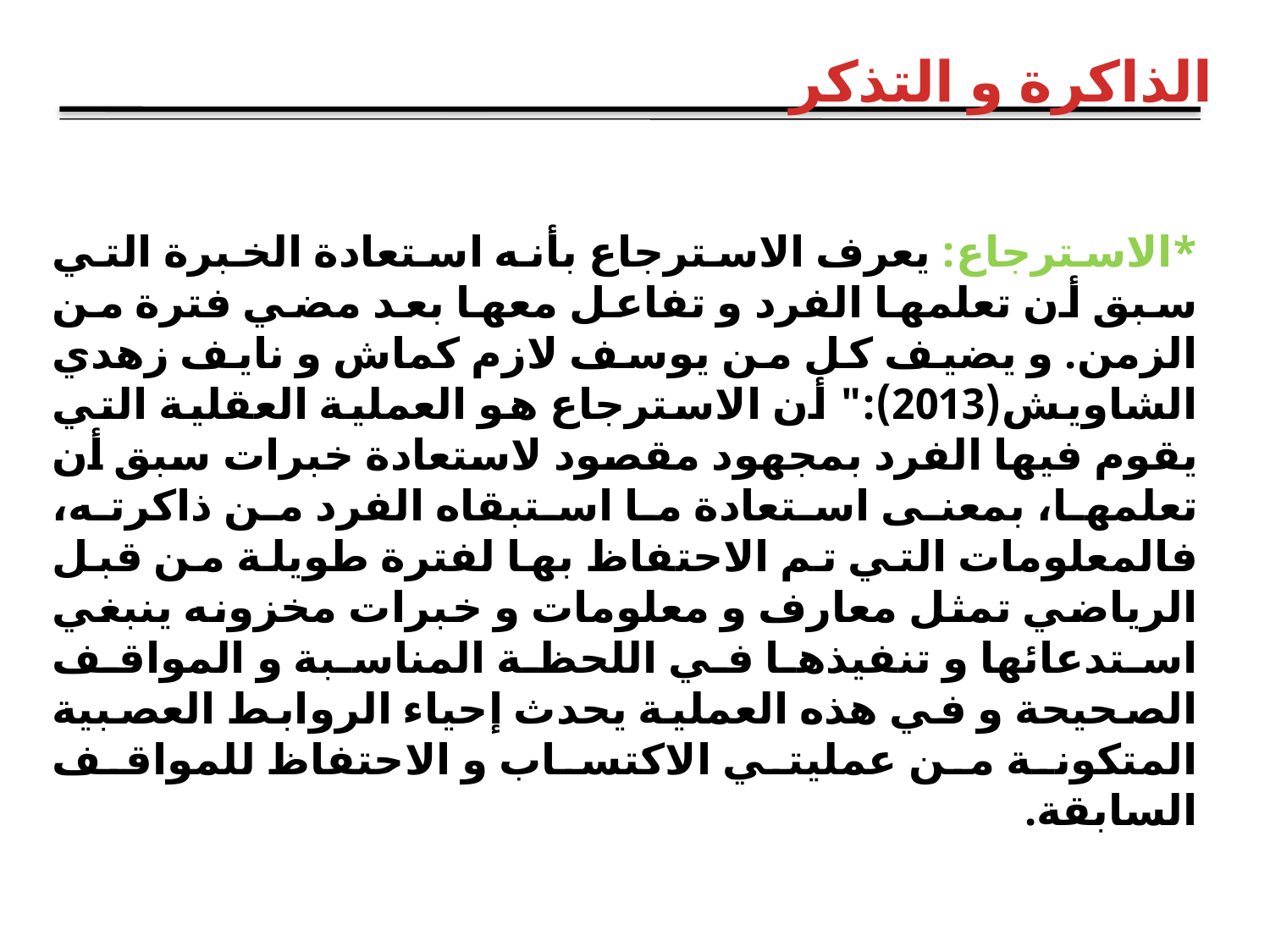

الذاكرة و التذكر

*الاسترجاع: يعرف الاسترجاع بأنه استعادة الخبرة التي سبق أن تعلمها الفرد و تفاعل معها بعد مضي فترة من الزمن. و يضيف كل من يوسف لازم كماش و نايف زهدي الشاويش(2013):" أن الاسترجاع هو العملية العقلية التي يقوم فيها الفرد بمجهود مقصود لاستعادة خبرات سبق أن تعلمها، بمعنى استعادة ما استبقاه الفرد من ذاكرته، فالمعلومات التي تم الاحتفاظ بها لفترة طويلة من قبل الرياضي تمثل معارف و معلومات و خبرات مخزونه ينبغي استدعائها و تنفيذها في اللحظة المناسبة و المواقف الصحيحة و في هذه العملية يحدث إحياء الروابط العصبية المتكونة من عمليتي الاكتساب و الاحتفاظ للمواقف السابقة.